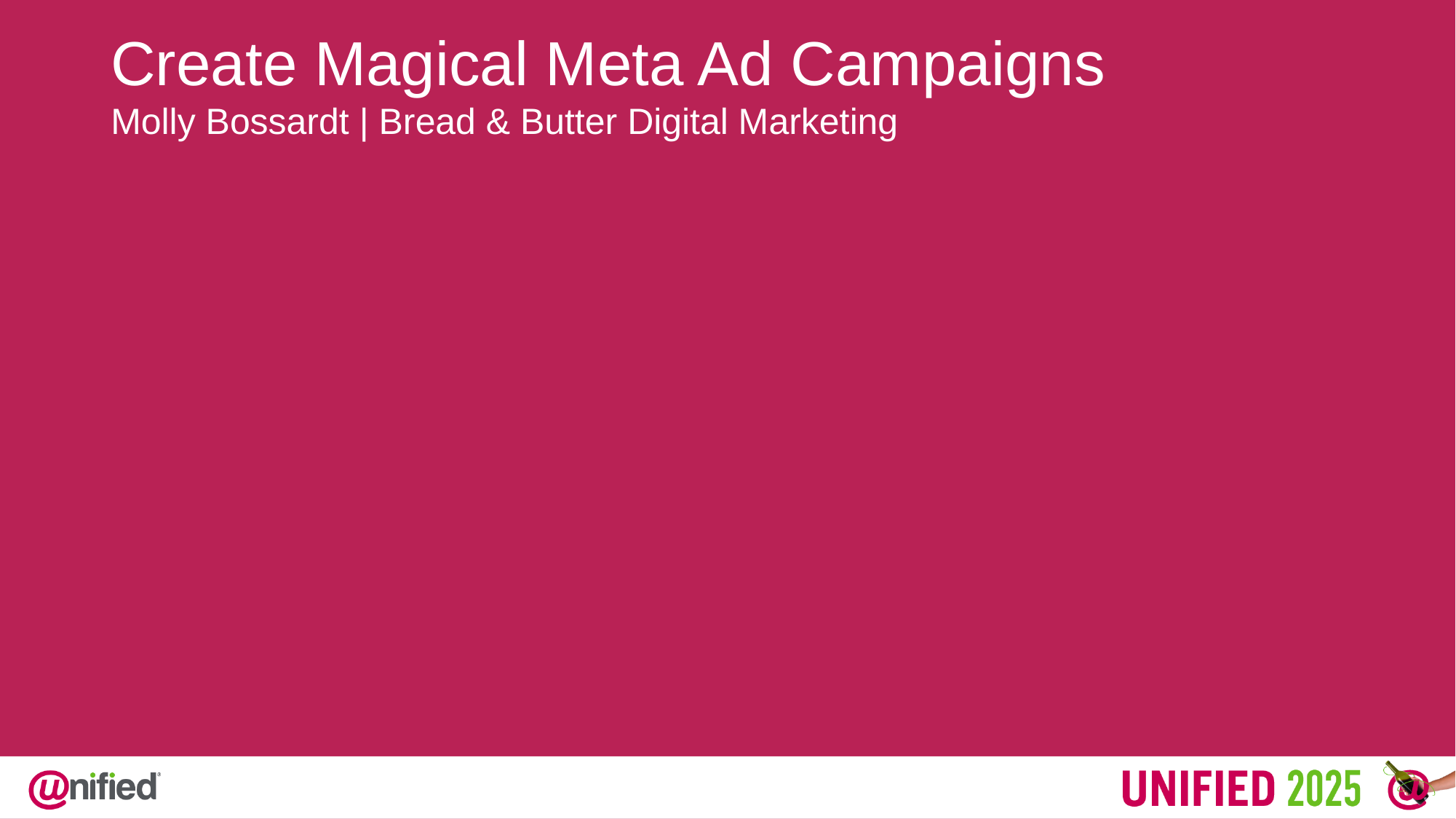

Create Magical Meta Ad Campaigns
Molly Bossardt | Bread & Butter Digital Marketing